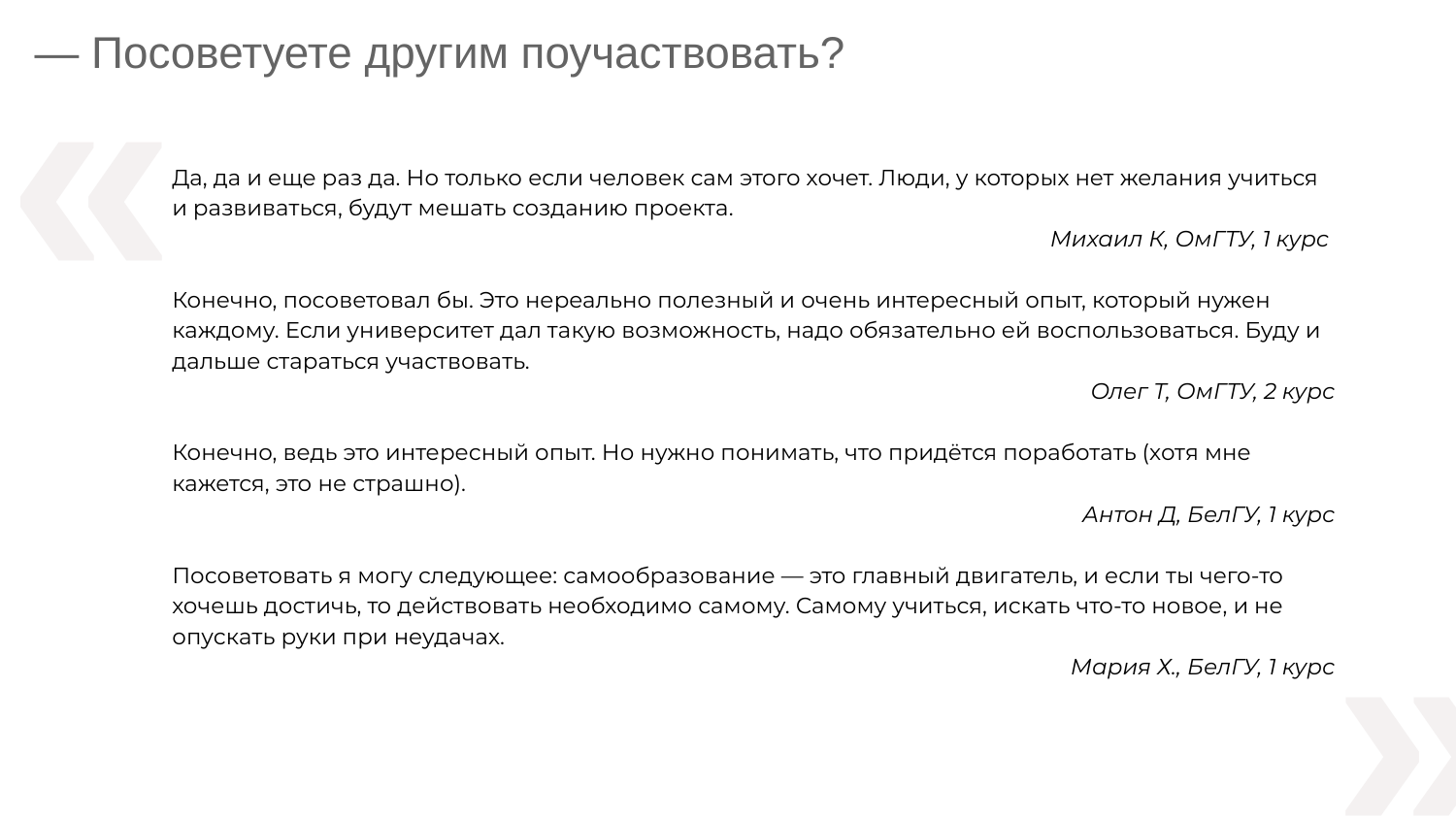

«
# — Посоветуете другим поучаствовать?
Да, да и еще раз да. Но только если человек сам этого хочет. Люди, у которых нет желания учиться и развиваться, будут мешать созданию проекта.
Михаил К, ОмГТУ, 1 курс

Конечно, посоветовал бы. Это нереально полезный и очень интересный опыт, который нужен каждому. Если университет дал такую возможность, надо обязательно ей воспользоваться. Буду и дальше стараться участвовать.
Олег Т, ОмГТУ, 2 курс

Конечно, ведь это интересный опыт. Но нужно понимать, что придётся поработать (хотя мне кажется, это не страшно).
Антон Д, БелГУ, 1 курс

Посоветовать я могу следующее: самообразование — это главный двигатель, и если ты чего-то хочешь достичь, то действовать необходимо самому. Самому учиться, искать что-то новое, и не опускать руки при неудачах.
Мария Х., БелГУ, 1 курс

“ ”
«»
»